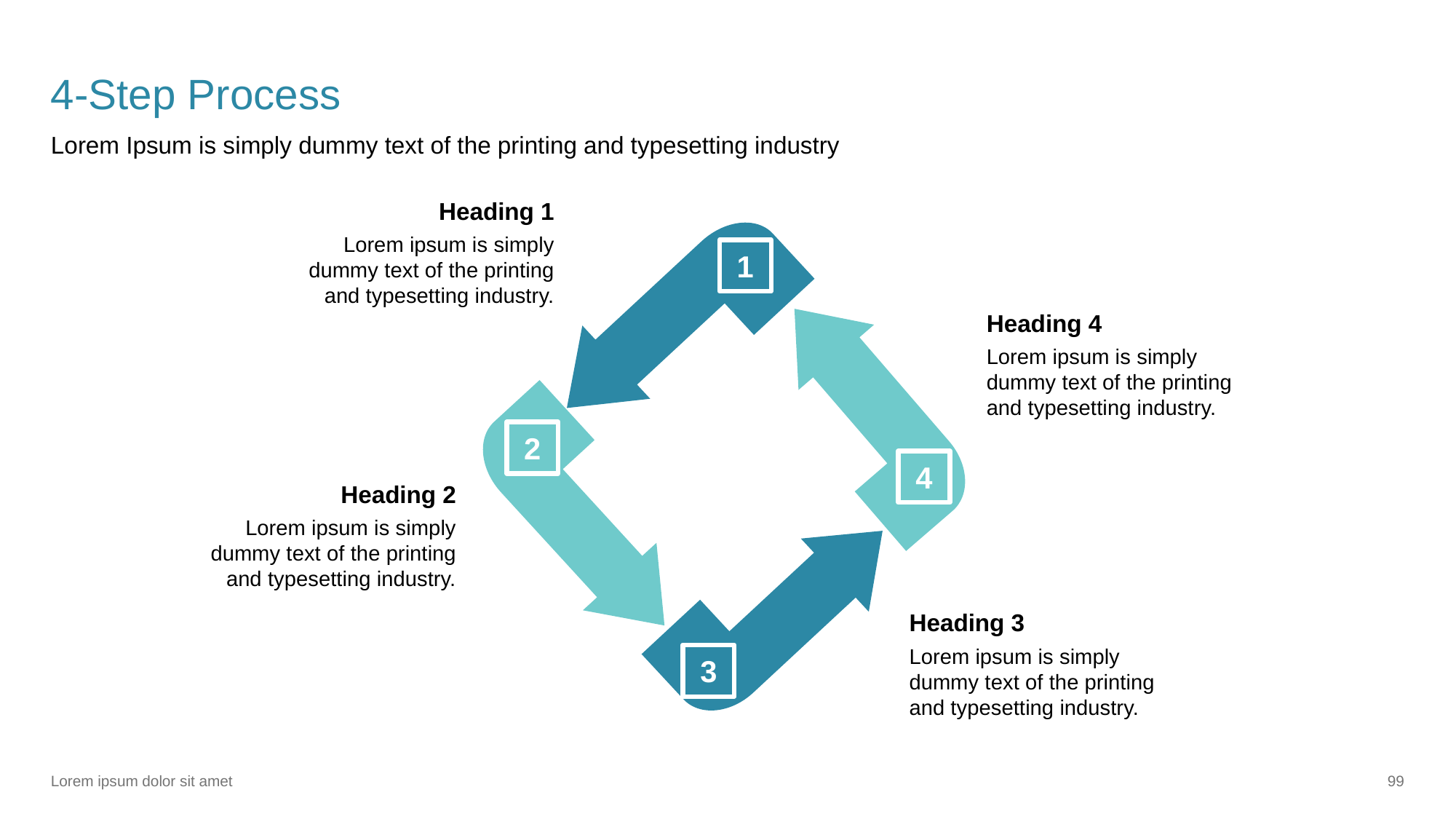

# 4-Step Process
Lorem Ipsum is simply dummy text of the printing and typesetting industry
Heading 1
Lorem ipsum is simply dummy text of the printing and typesetting industry.
1
Heading 4
Lorem ipsum is simply dummy text of the printing and typesetting industry.
2
4
Heading 2
Lorem ipsum is simply dummy text of the printing and typesetting industry.
Heading 3
Lorem ipsum is simply dummy text of the printing and typesetting industry.
3
Lorem ipsum dolor sit amet
99